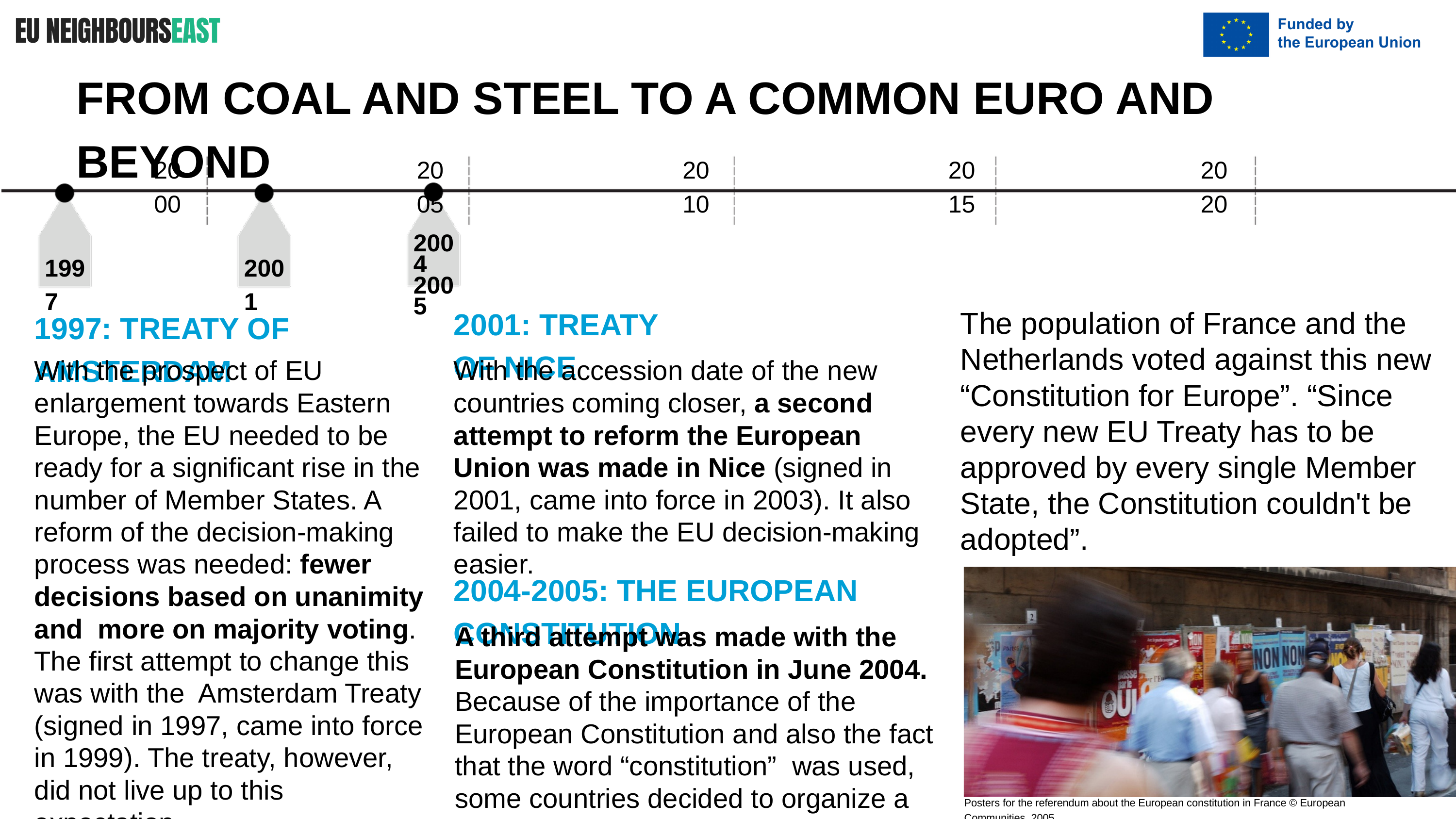

FROM COAL AND STEEL TO A COMMON EURO AND BEYOND

2000
2005
2010
2015
2020

2004 2005
1997
2001
2001: TREATY OF NICE
1997: TREATY OF AMSTERDAM
The population of France and the Netherlands voted against this new “Constitution for Europe”. “Since every new EU Treaty has to be approved by every single Member State, the Constitution couldn't be adopted”.
With the prospect of EU enlargement towards Eastern Europe, the EU needed to be ready for a significant rise in the number of Member States. A reform of the decision-making process was needed: fewer decisions based on unanimity and  more on majority voting.  The first attempt to change this was with the  Amsterdam Treaty (signed in 1997, came into force in 1999). The treaty, however, did not live up to this expectation.
With the accession date of the new countries coming closer, a second attempt to reform the European Union was made in Nice (signed in 2001, came into force in 2003). It also failed to make the EU decision-making easier.
2004-2005: THE EUROPEAN CONSTITUTION

A third attempt was made with the European Constitution in June 2004. Because of the importance of the European Constitution and also the fact that the word “constitution”  was used, some countries decided to organize a referendum.
Posters for the referendum about the European constitution in France © European Communities, 2005